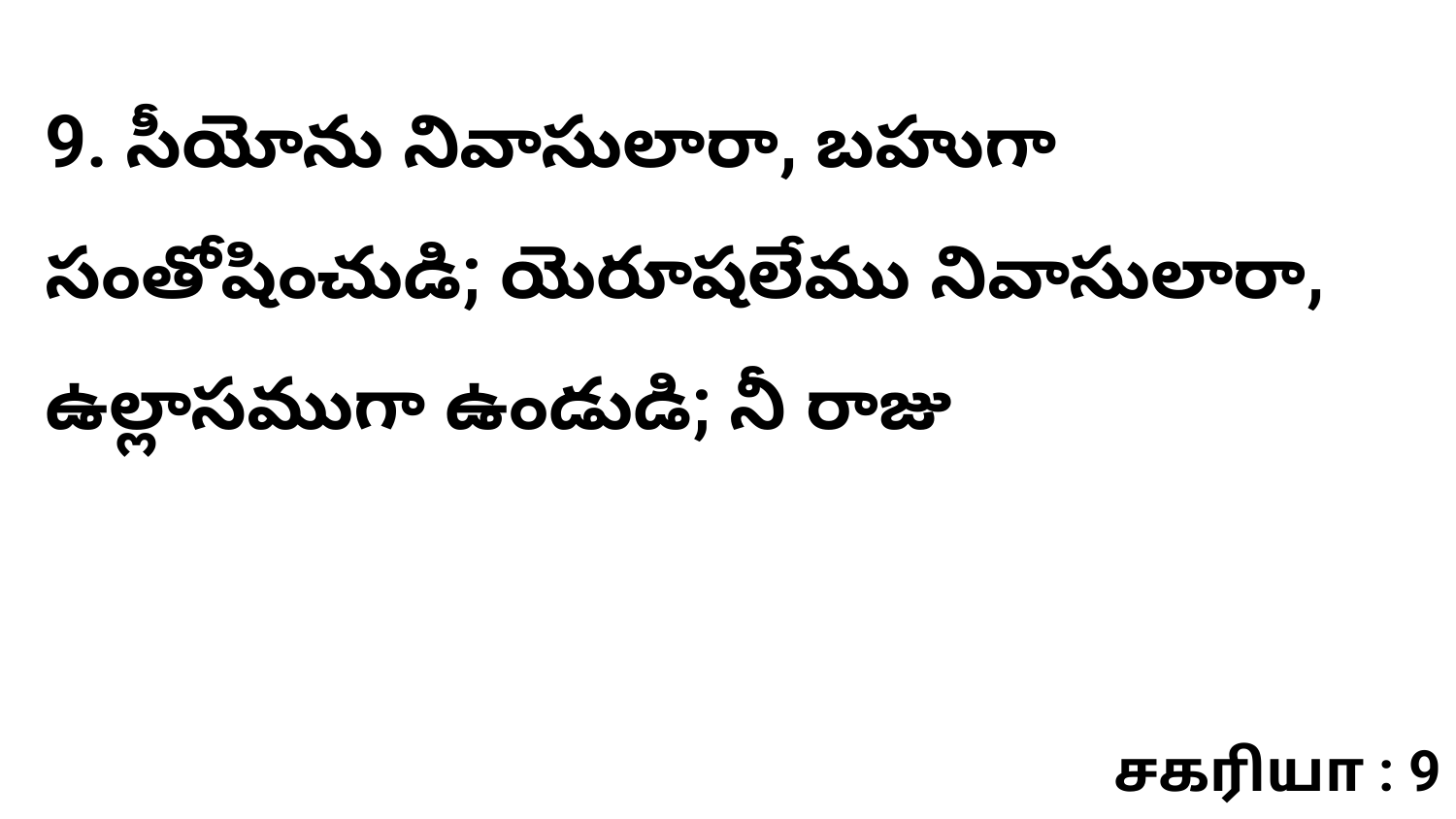

9. సీయోను నివాసులారా, బహుగా సంతోషించుడి; యెరూషలేము నివాసులారా, ఉల్లాసముగా ఉండుడి; నీ రాజు
சகரியா : 9